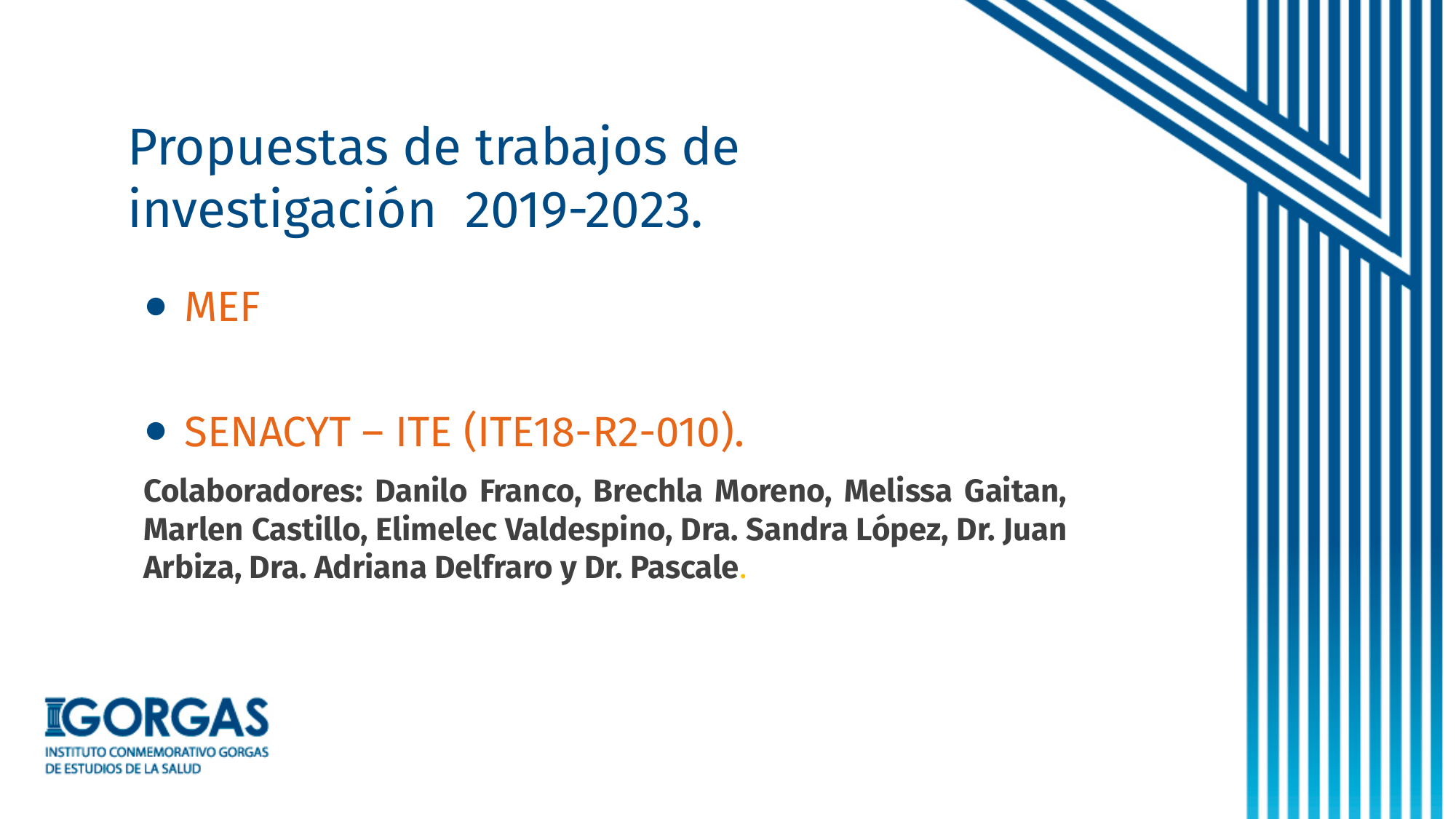

# Propuestas de trabajos de investigación  2019-2023.
MEF

SENACYT – ITE (ITE18-R2-010).
Colaboradores: Danilo Franco, Brechla Moreno, Melissa Gaitan, Marlen Castillo, Elimelec Valdespino, Dra. Sandra López, Dr. Juan Arbiza, Dra. Adriana Delfraro y Dr. Pascale.